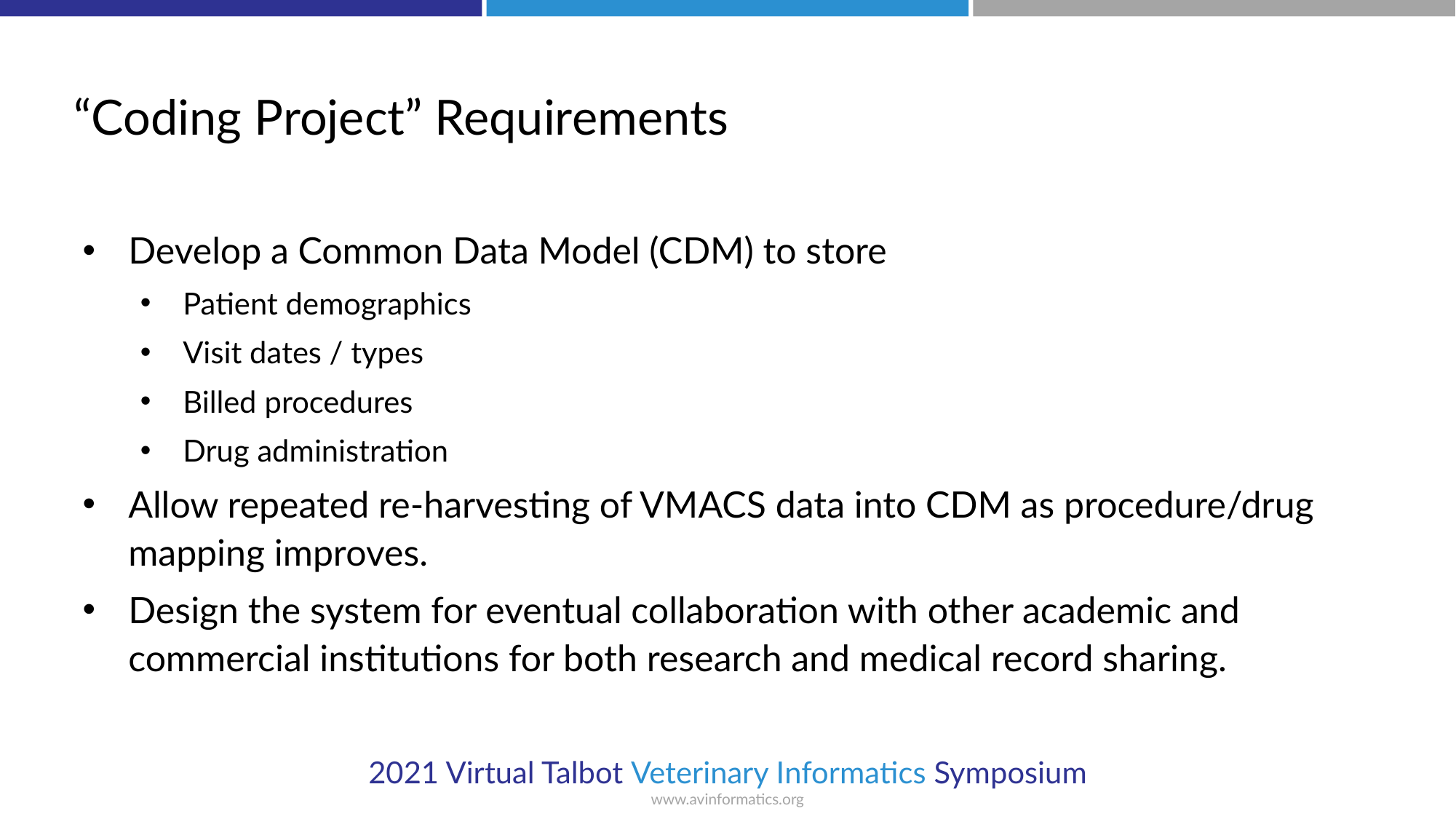

# “Coding Project” Requirements
Develop a Common Data Model (CDM) to store
Patient demographics
Visit dates / types
Billed procedures
Drug administration
Allow repeated re-harvesting of VMACS data into CDM as procedure/drug mapping improves.
Design the system for eventual collaboration with other academic and commercial institutions for both research and medical record sharing.